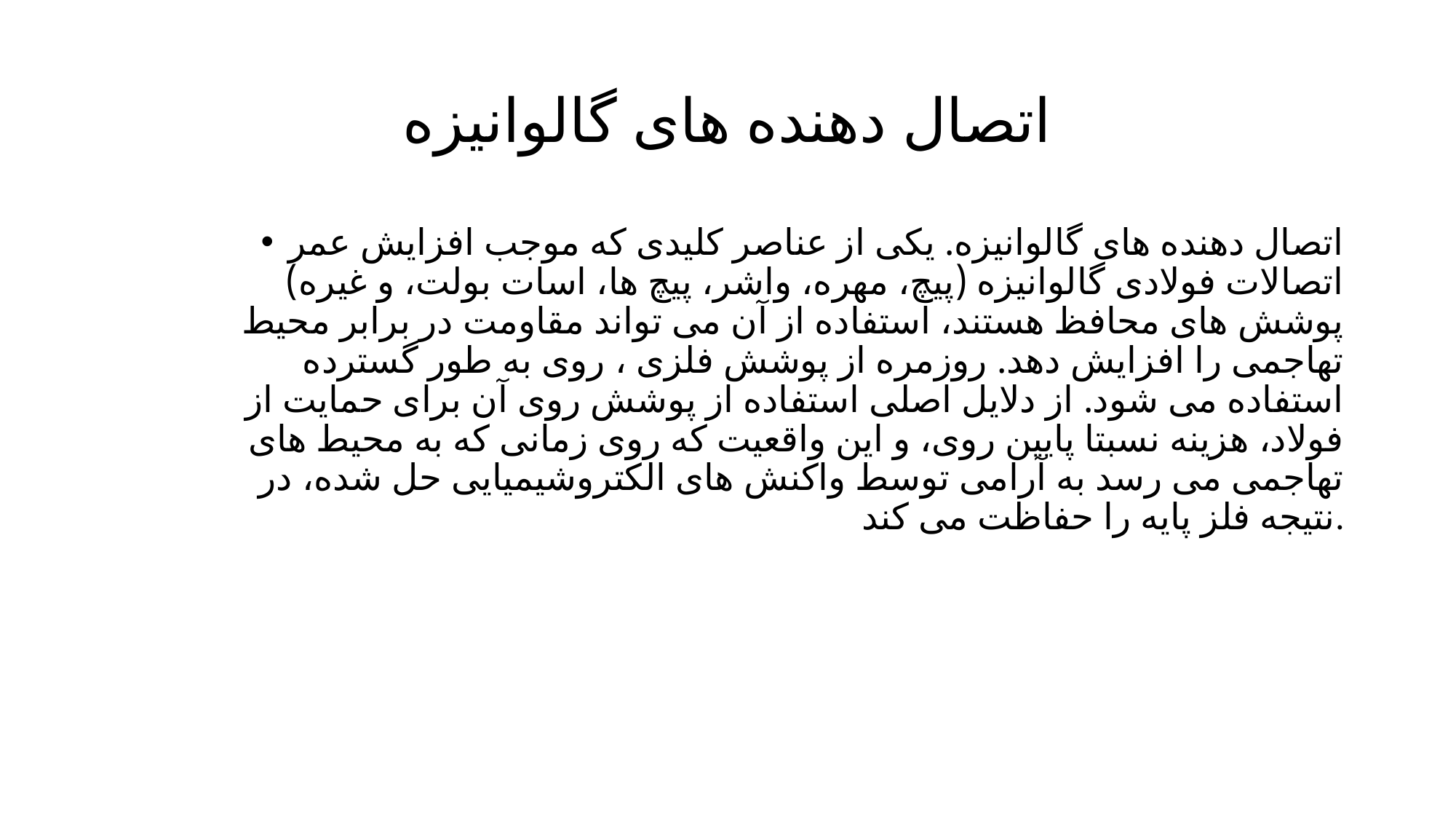

# اتصال دهنده های گالوانیزه
اتصال دهنده های گالوانیزه. یکی از عناصر کلیدی که موجب افزایش عمر اتصالات فولادی گالوانیزه (پیچ، مهره، واشر، پیچ ها، اسات بولت، و غیره) پوشش های محافظ هستند، استفاده از آن می تواند مقاومت در برابر محیط تهاجمی را افزایش دهد. روزمره از پوشش فلزی ، روی به طور گسترده استفاده می شود. از دلایل اصلی استفاده از پوشش روی آن برای حمایت از فولاد، هزینه نسبتا پایین روی، و این واقعیت که روی زمانی که به محیط های تهاجمی می رسد به آرامی توسط واکنش های الکتروشیمیایی حل شده، در نتیجه فلز پایه را حفاظت می کند.